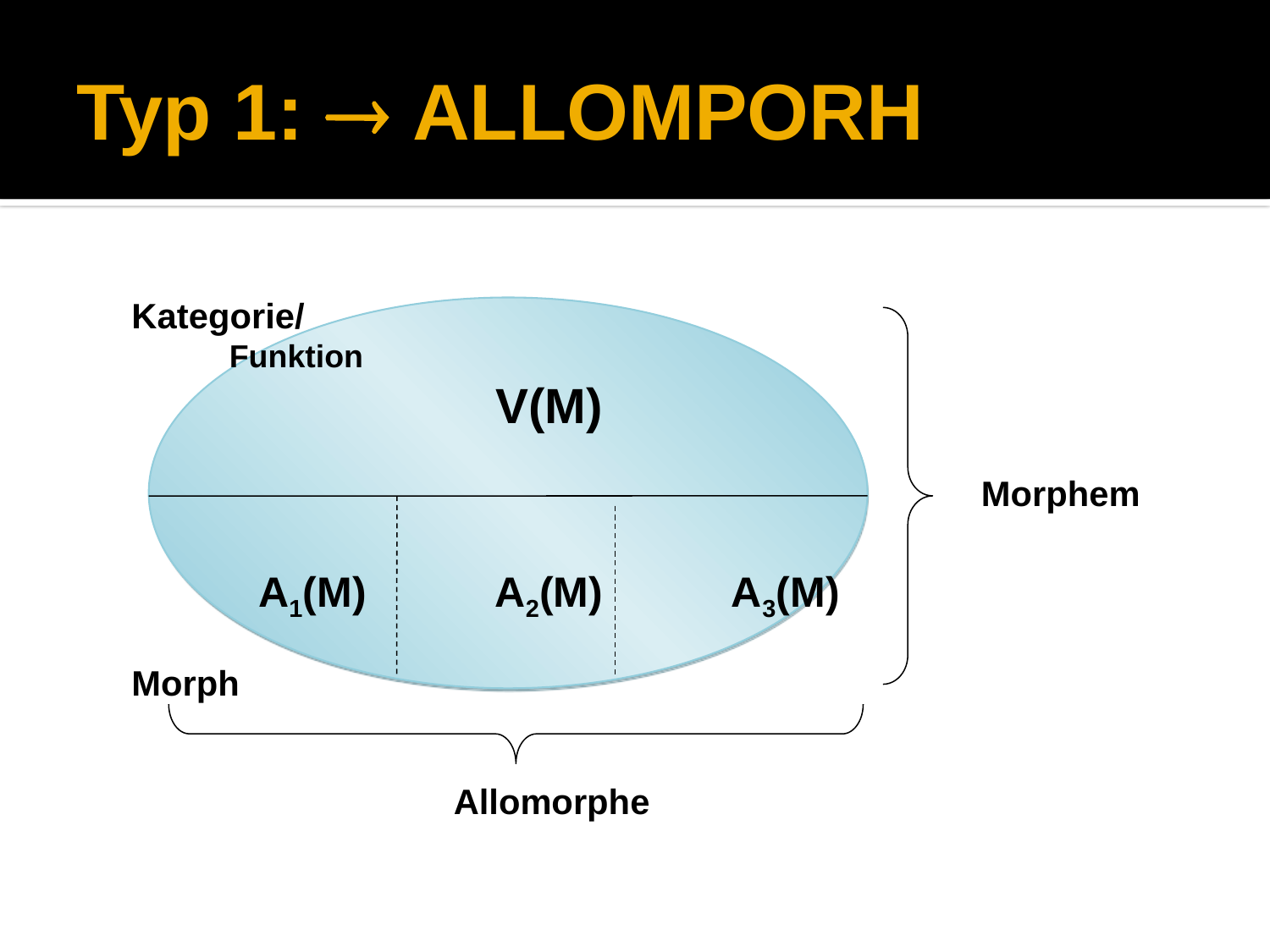

# Typ 1: → ALLOMPORH
Kategorie/
           Funktion
		         V(M)

						         Morphem

	A1(M)           A2(M)           A3(M)

Morph

		       Allomorphe